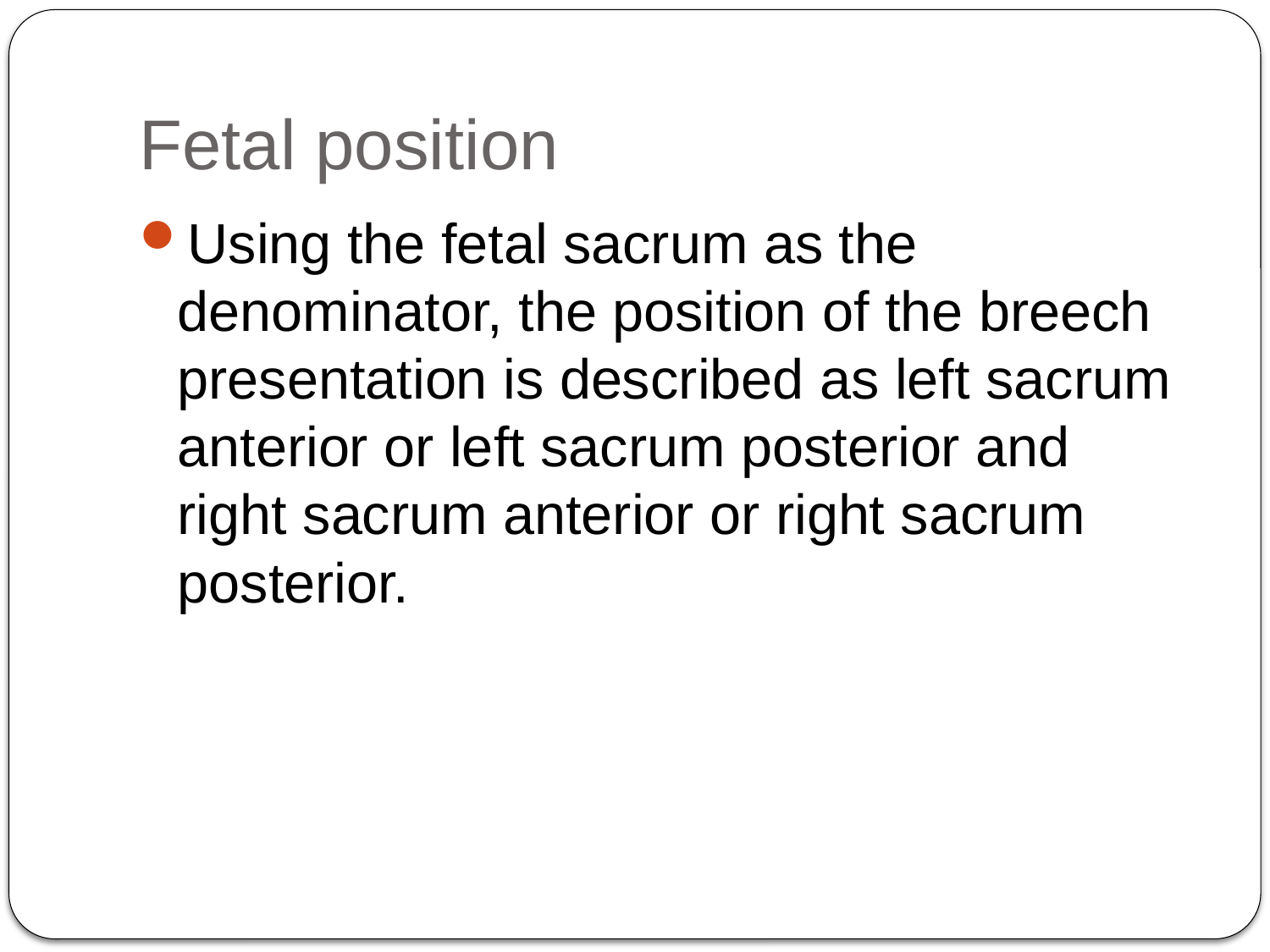

# Fetal position
Using the fetal sacrum as the denominator, the position of the breech presentation is described as left sacrum anterior or left sacrum posterior and right sacrum anterior or right sacrum posterior.